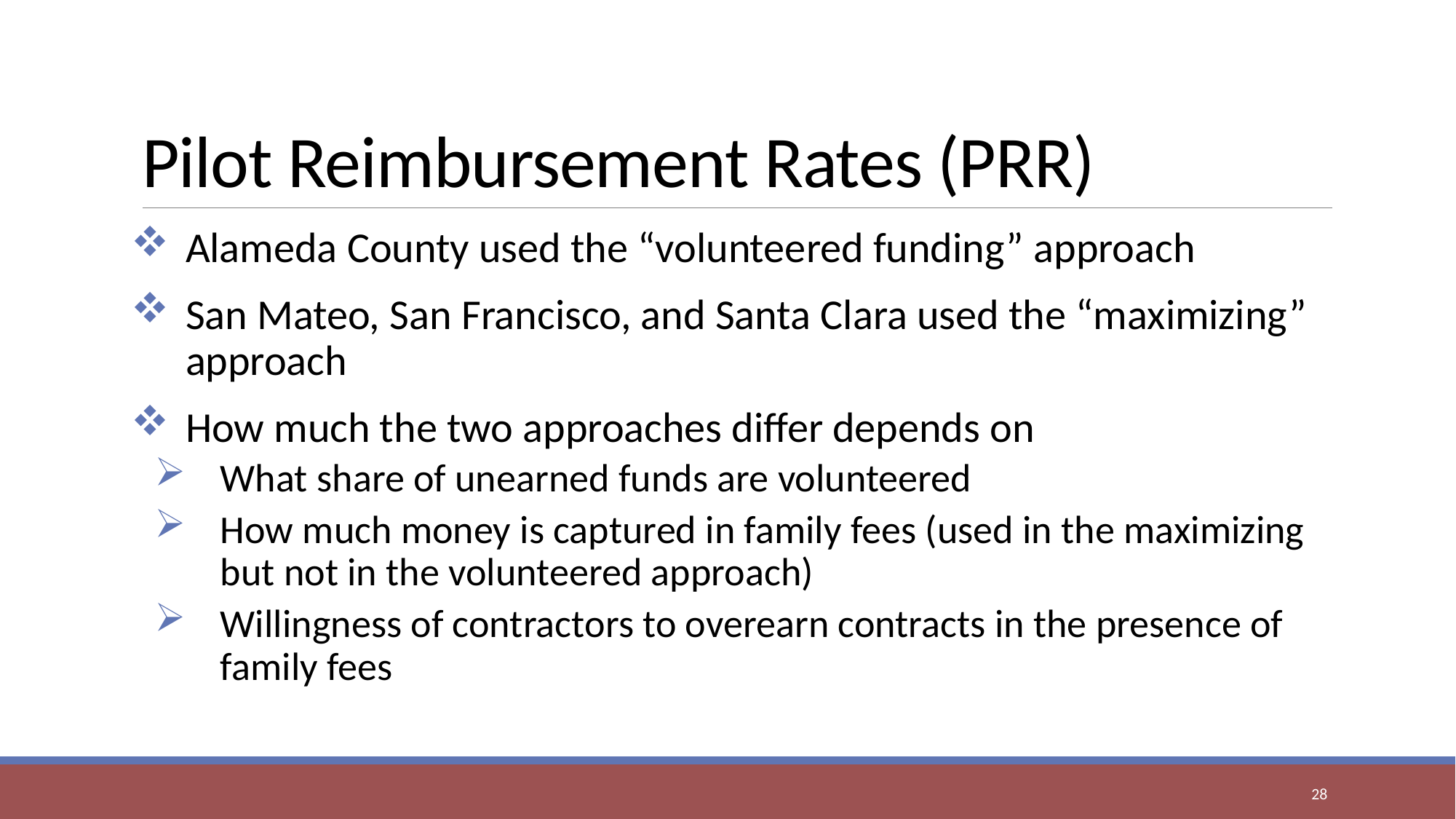

# Pilot Reimbursement Rates (PRR)
Alameda County used the “volunteered funding” approach
San Mateo, San Francisco, and Santa Clara used the “maximizing” approach
How much the two approaches differ depends on
What share of unearned funds are volunteered
How much money is captured in family fees (used in the maximizing but not in the volunteered approach)
Willingness of contractors to overearn contracts in the presence of family fees

28